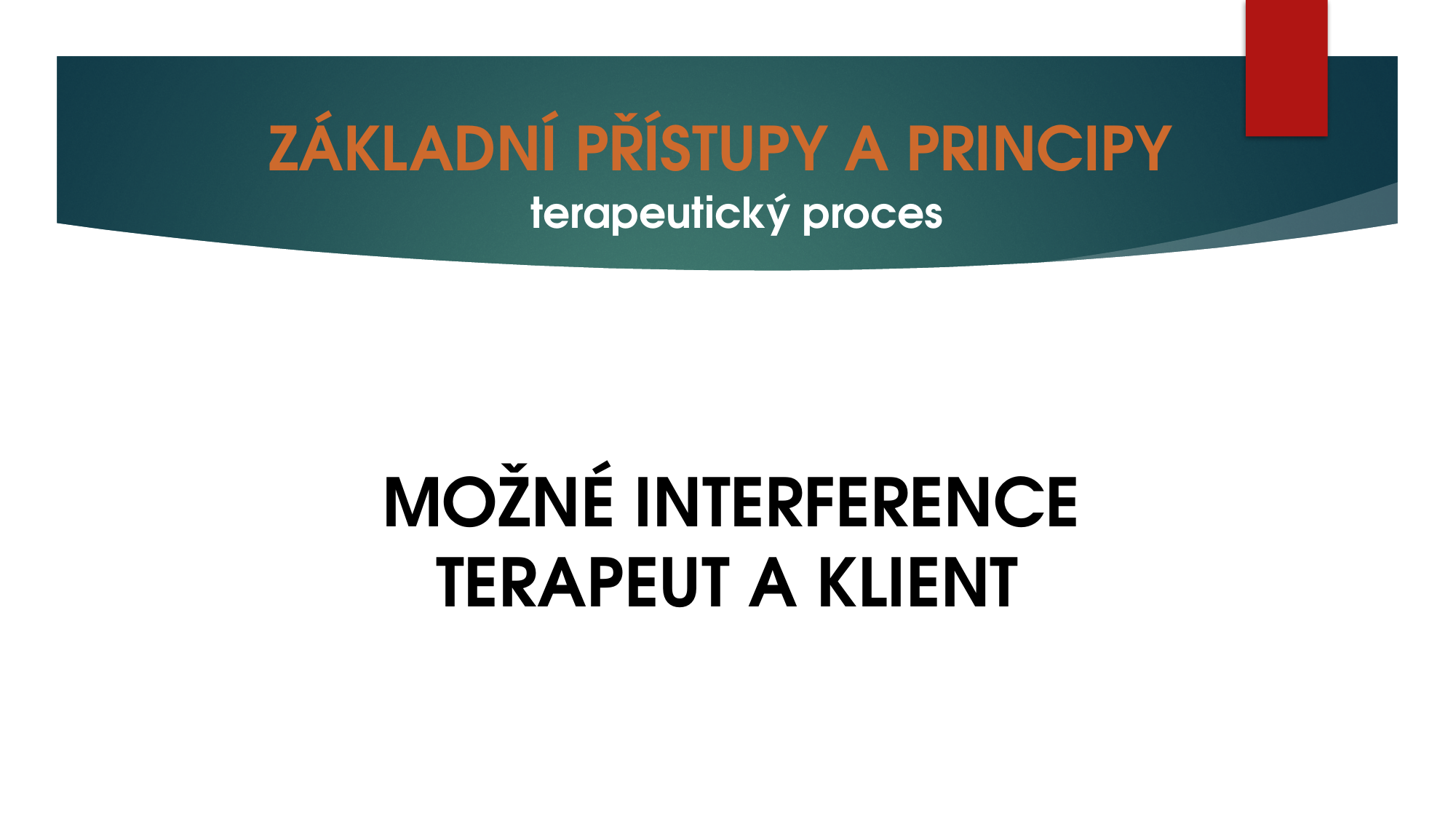

# ZÁKLADNÍ PŘÍSTUPY A PRINCIPY
terapeutický proces
 MOŽNÉ INTERFERENCE TERAPEUT A KLIENT